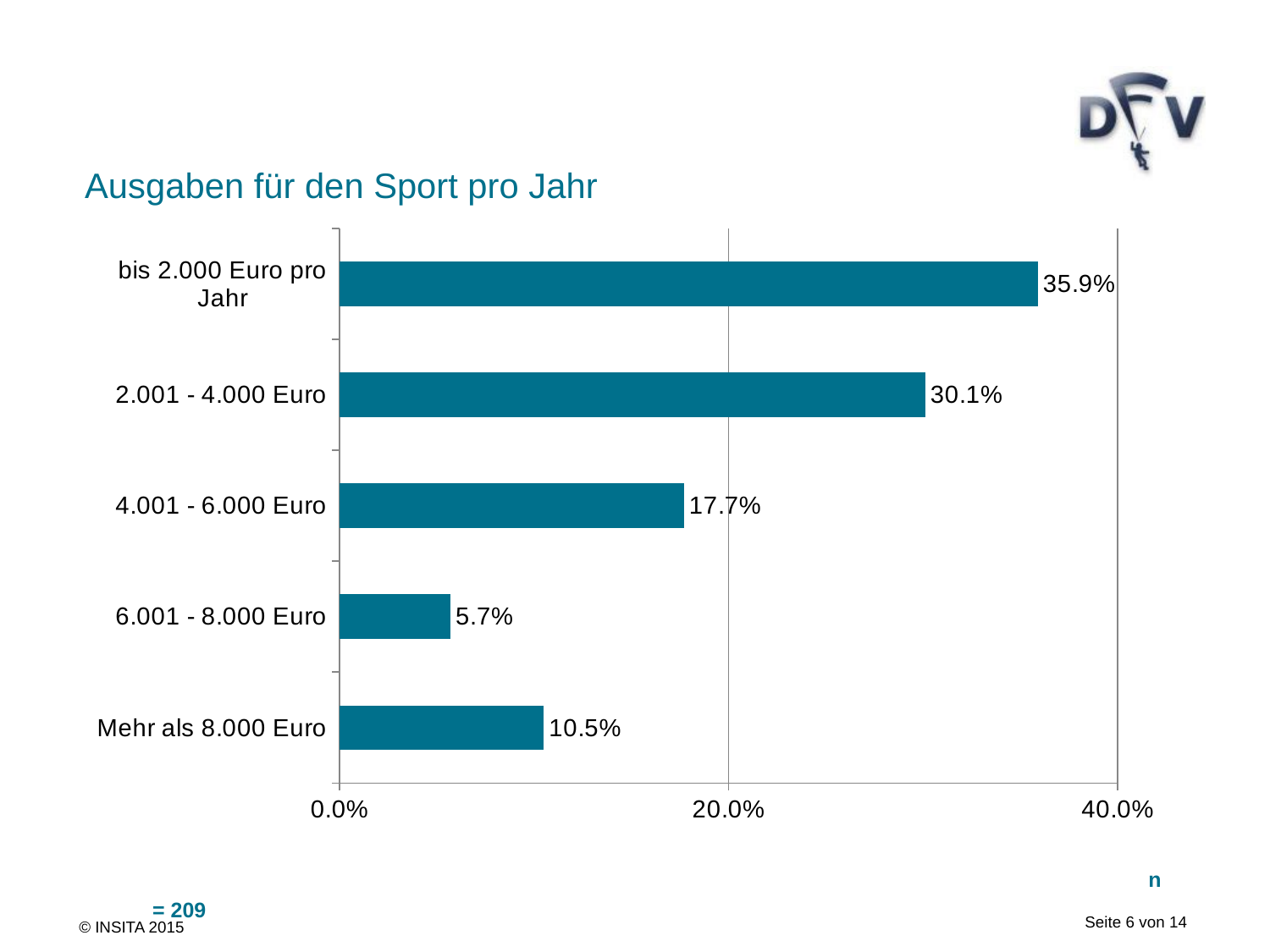

# Ausgaben für den Sport pro Jahr

### Chart

| Category |  |
|---|---|
| Mehr als 8.000 Euro | 0.105 |
| 6.001 - 8.000 Euro | 0.057 |
| 4.001 - 6.000 Euro | 0.177 |
| 2.001 - 4.000 Euro | 0.301 |
| bis 2.000 Euro pro Jahr | 0.359 |

### Chart

| Category |
|---|
								                  n = 209